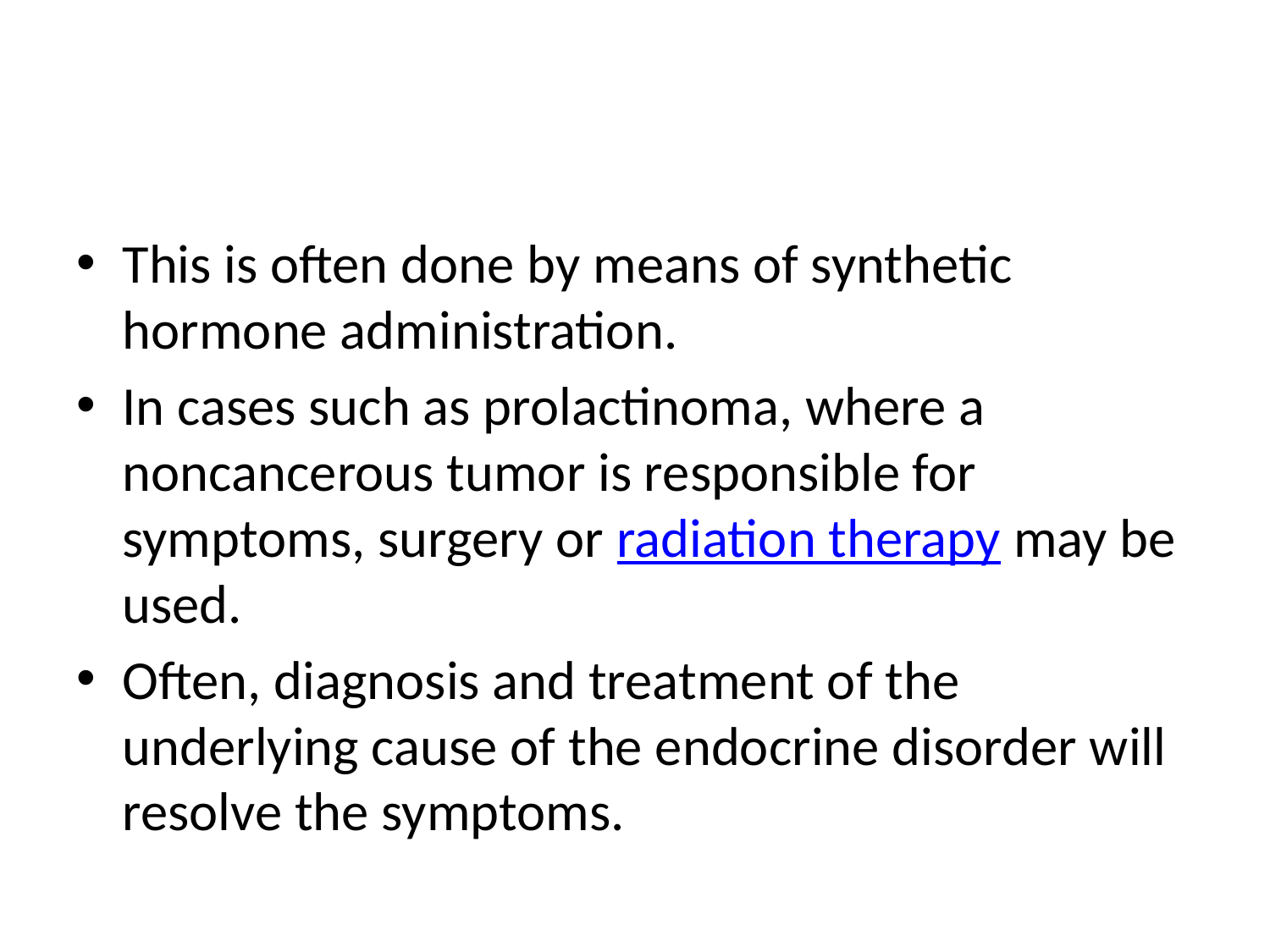

#
This is often done by means of synthetic hormone administration.
In cases such as prolactinoma, where a noncancerous tumor is responsible for symptoms, surgery or radiation therapy may be used.
Often, diagnosis and treatment of the underlying cause of the endocrine disorder will resolve the symptoms.